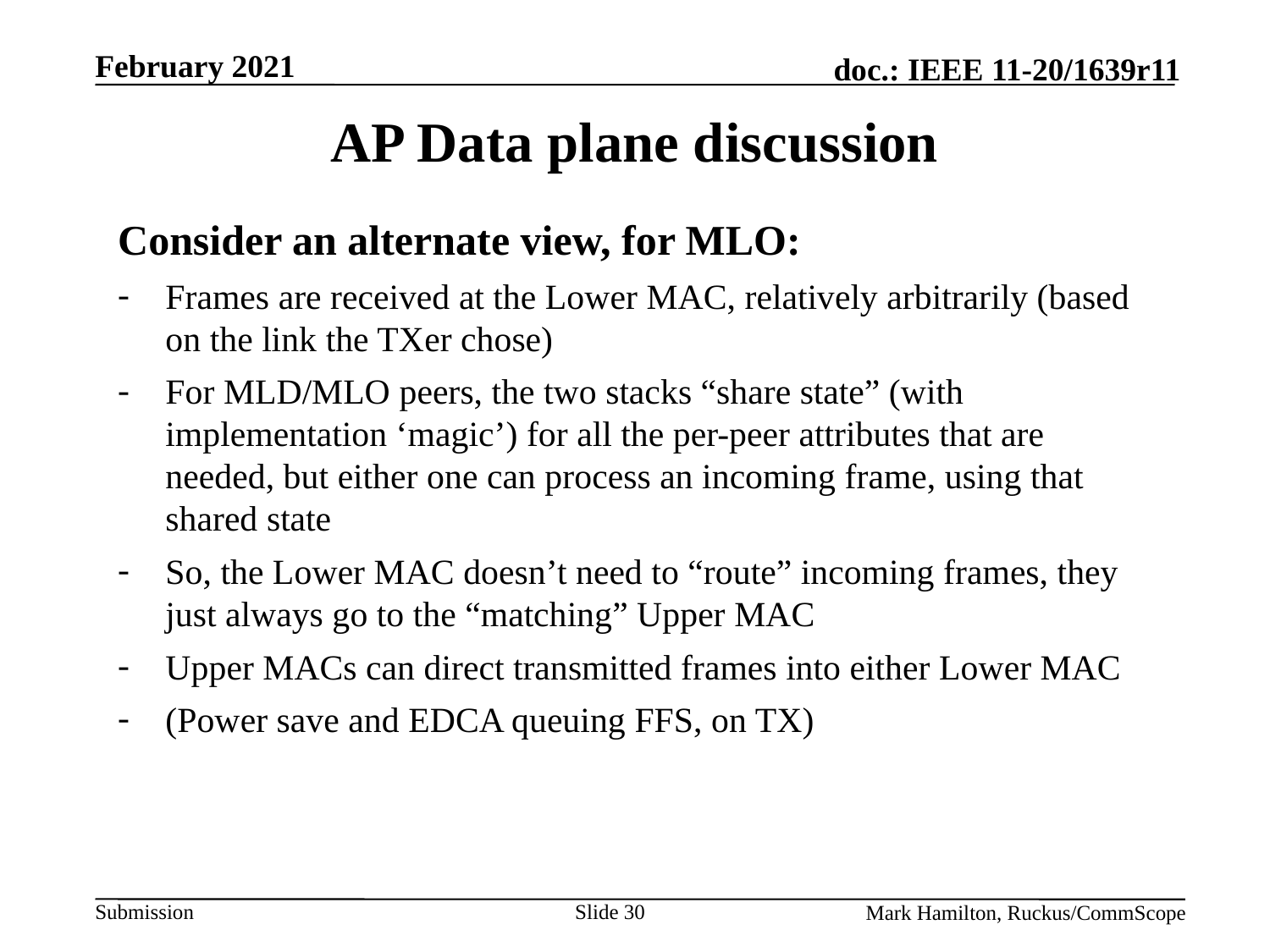

# AP Data plane discussion
Consider an alternate view, for MLO:
Frames are received at the Lower MAC, relatively arbitrarily (based on the link the TXer chose)
For MLD/MLO peers, the two stacks “share state” (with implementation ‘magic’) for all the per-peer attributes that are needed, but either one can process an incoming frame, using that shared state
So, the Lower MAC doesn’t need to “route” incoming frames, they just always go to the “matching” Upper MAC
Upper MACs can direct transmitted frames into either Lower MAC
(Power save and EDCA queuing FFS, on TX)

Slide 30
Mark Hamilton, Ruckus/CommScope